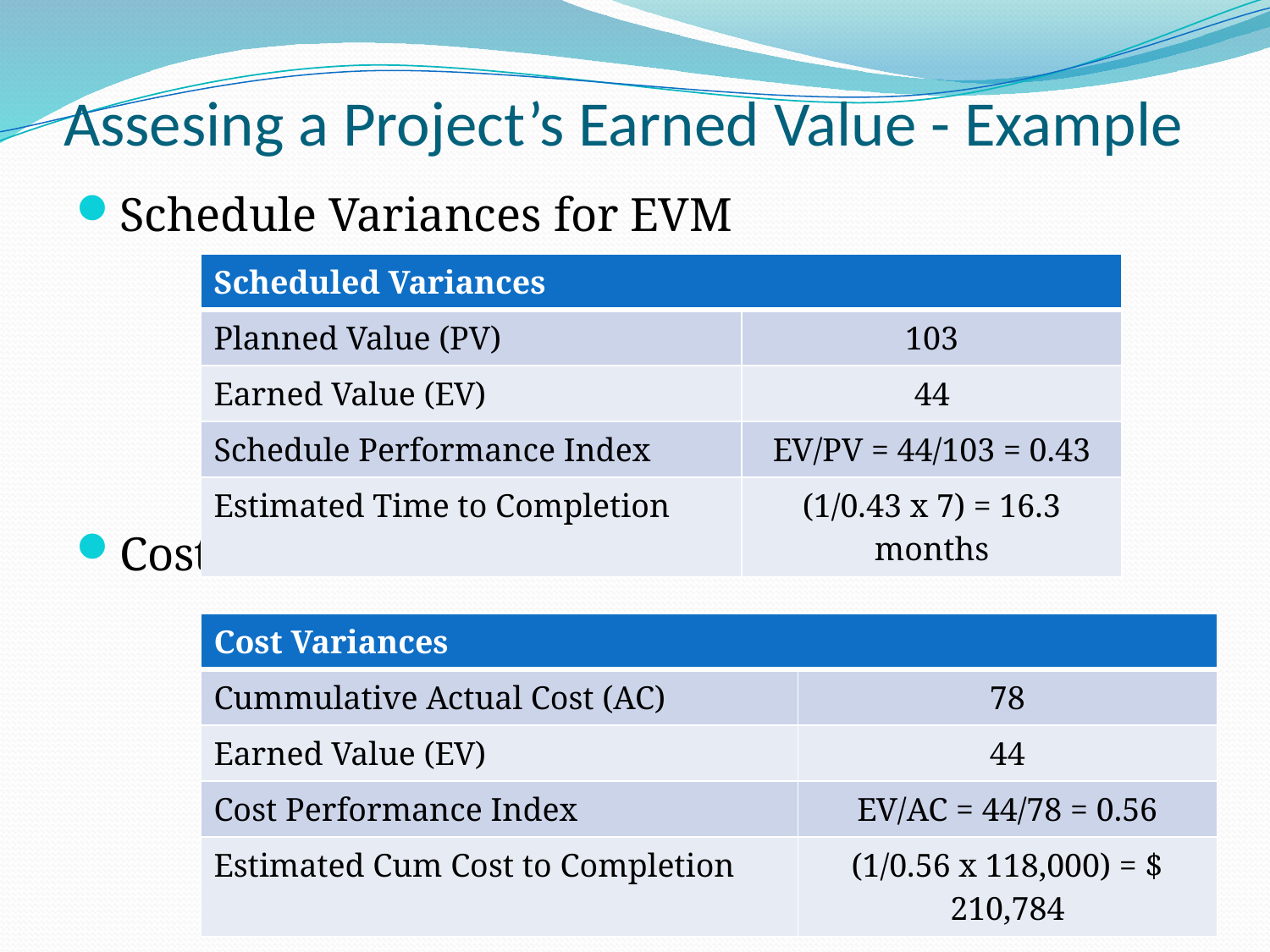

# Assesing a Project’s Earned Value - Example
Schedule Variances for EVM
| Scheduled Variances |  |
| --- | --- |
| Planned Value (PV) | 103 |
| Earned Value (EV) | 44 |
| Schedule Performance Index | EV/PV = 44/103 = 0.43 |
| Estimated Time to Completion | (1/0.43 x 7) = 16.3 months |
Cost Variances for EVM
| Cost Variances |  |
| --- | --- |
| Cummulative Actual Cost (AC) | 78 |
| Earned Value (EV) | 44 |
| Cost Performance Index | EV/AC = 44/78 = 0.56 |
| Estimated Cum Cost to Completion | (1/0.56 x 118,000) = $ 210,784 |